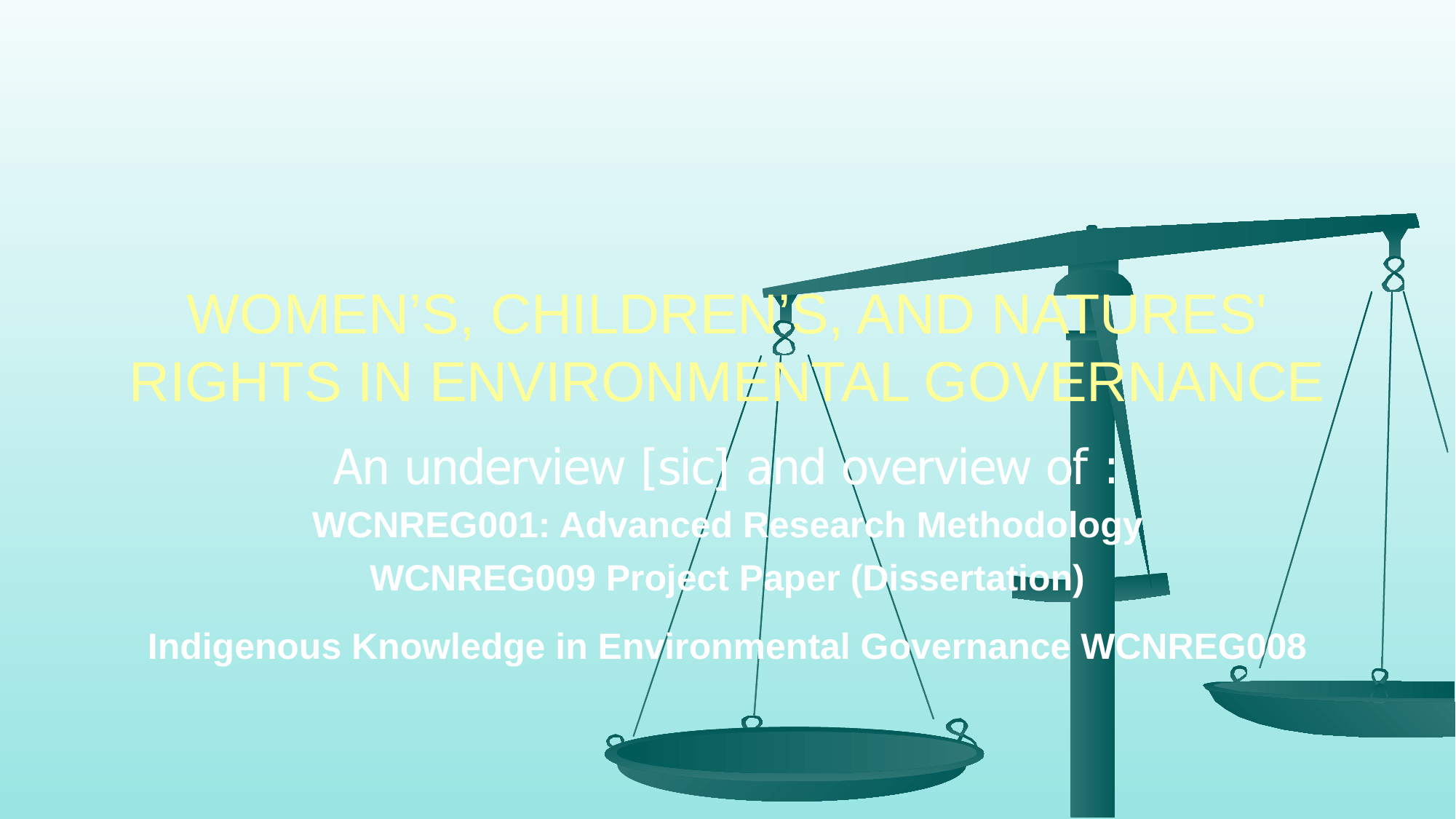

# WOMEN’S, CHILDREN’S, AND NATURES' RIGHTS IN ENVIRONMENTAL GOVERNANCE
An underview [sic] and overview of :
WCNREG001: Advanced Research Methodology
WCNREG009 Project Paper (Dissertation)
Indigenous Knowledge in Environmental Governance WCNREG008